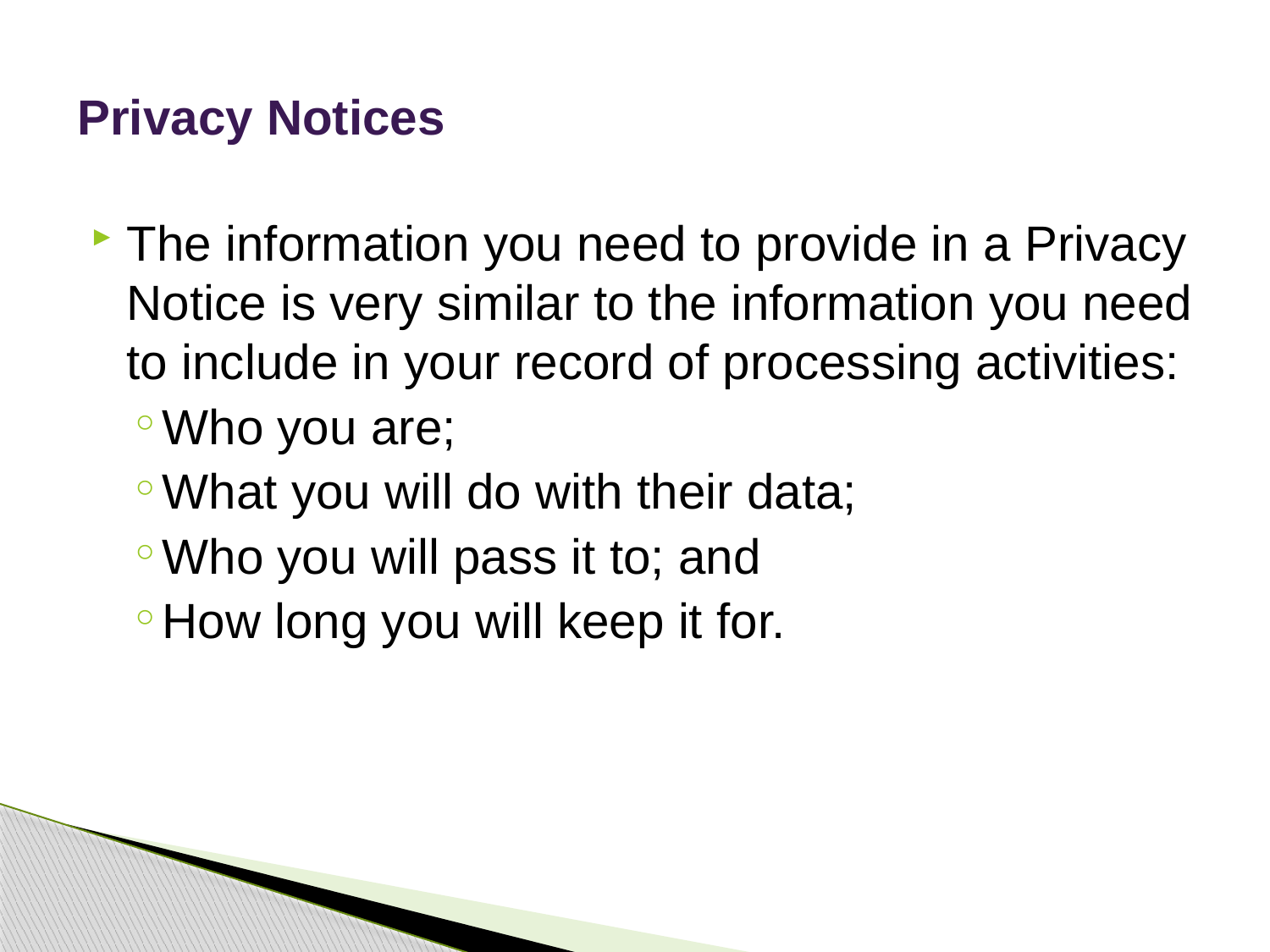

# Privacy Notices
The information you need to provide in a Privacy Notice is very similar to the information you need to include in your record of processing activities:
Who you are;
What you will do with their data;
Who you will pass it to; and
How long you will keep it for.